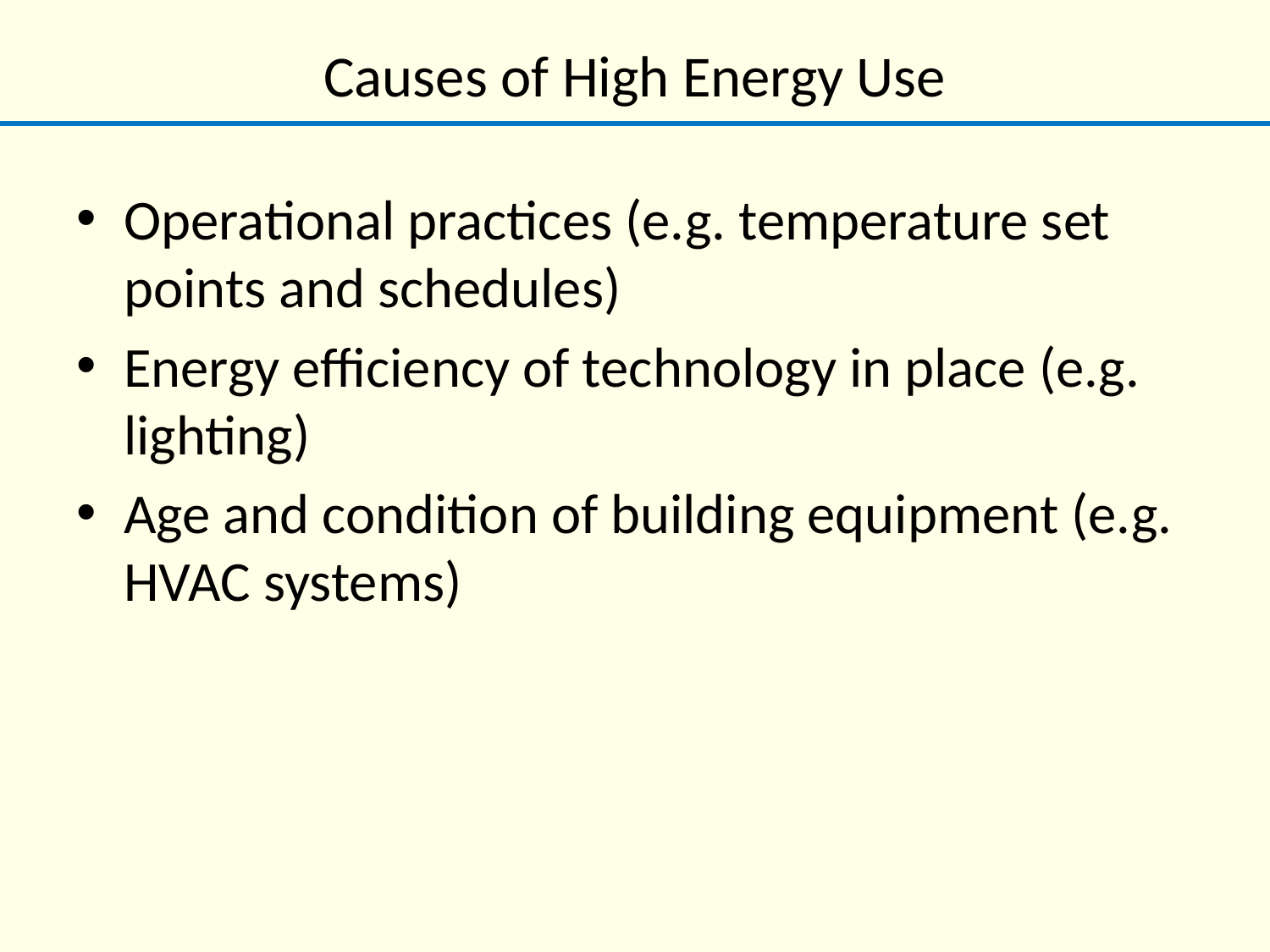

# Causes of High Energy Use
Operational practices (e.g. temperature set points and schedules)
Energy efficiency of technology in place (e.g. lighting)
Age and condition of building equipment (e.g. HVAC systems)